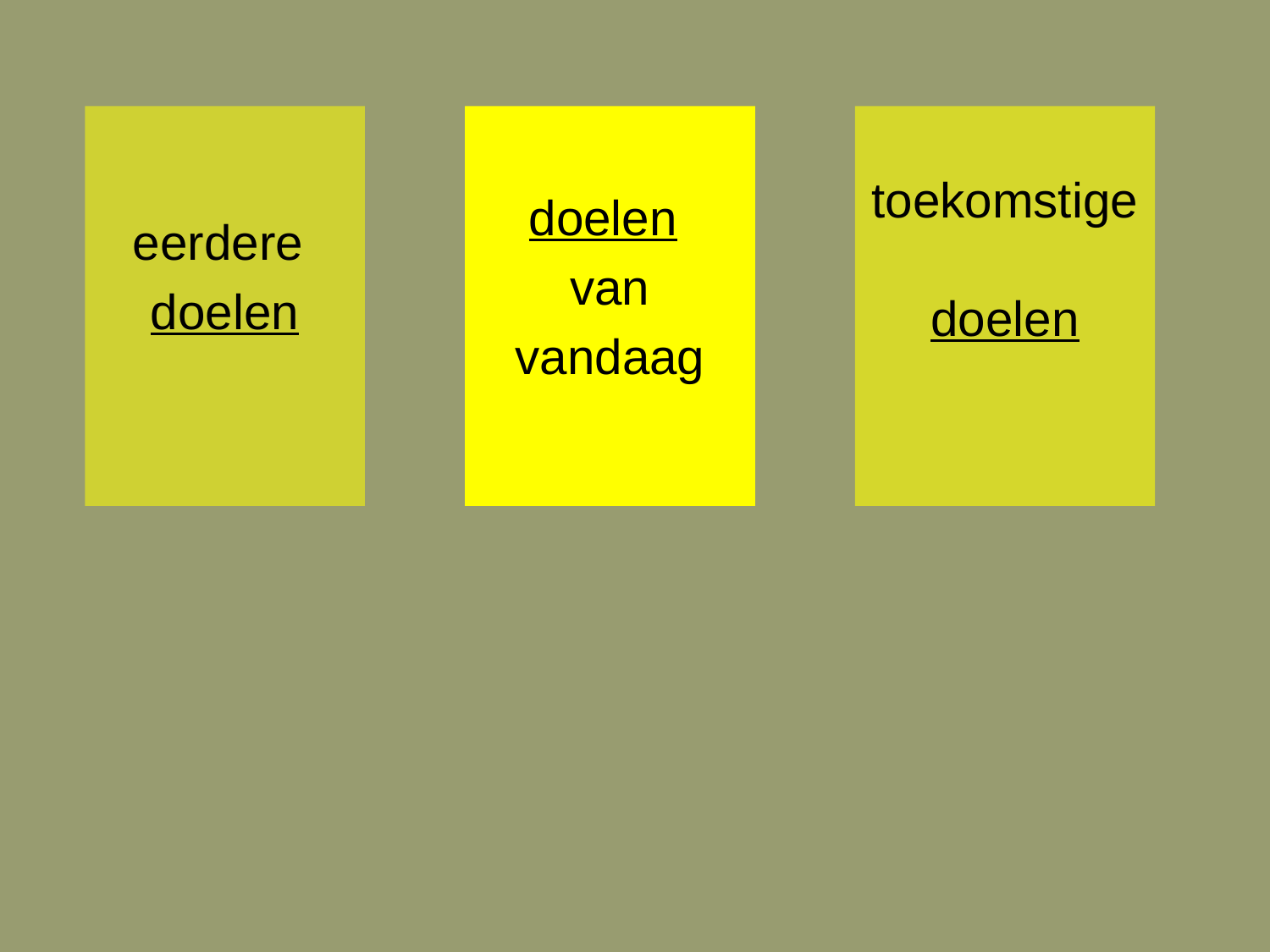

eerdere
doelen

doelen
van
vandaag

# toekomstige doelen